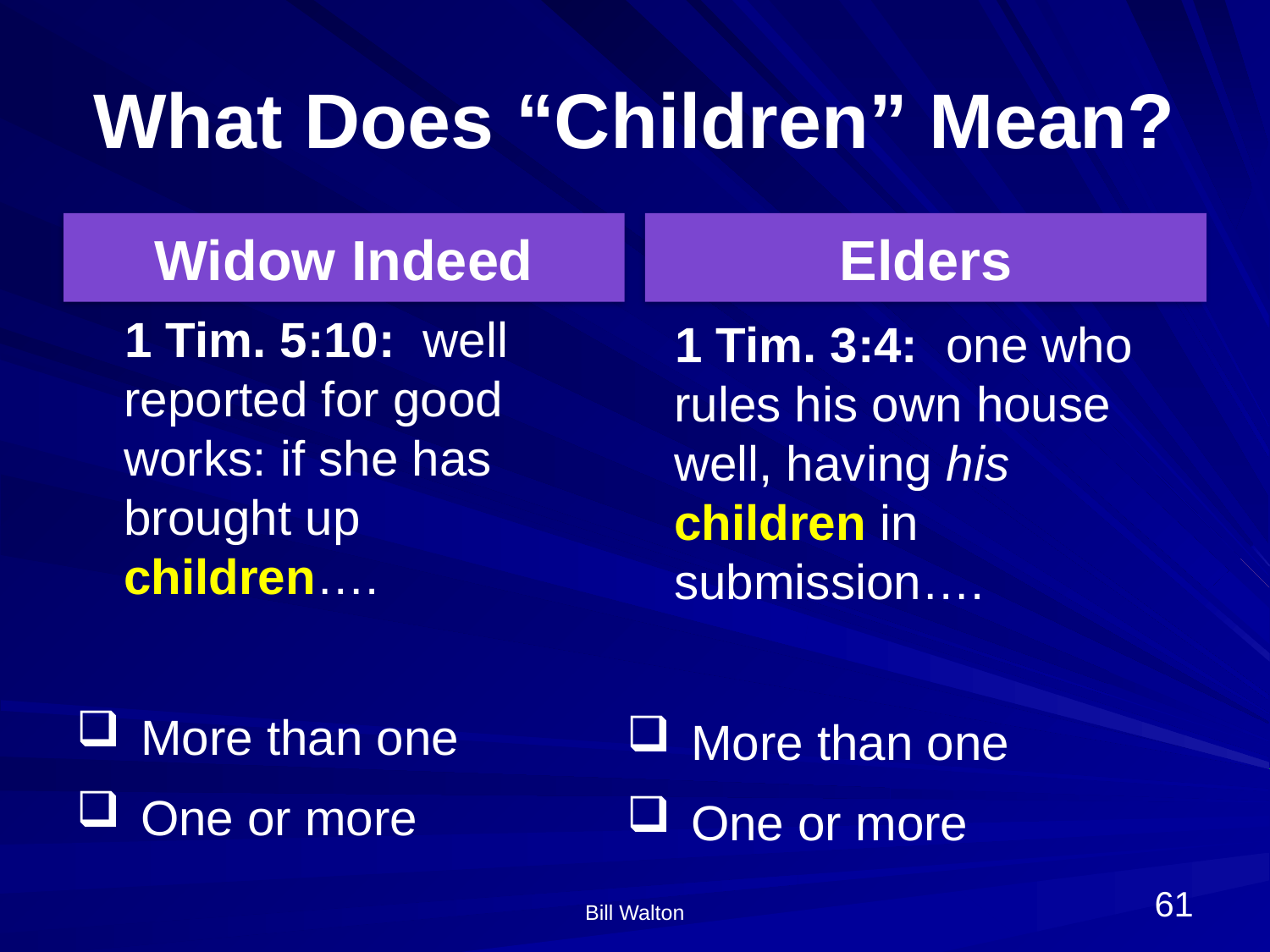

# What Does “Children” Mean?
Widow Indeed
Elders
1 Tim. 5:10:  well reported for good works: if she has brought up children….

More than one
One or more

1 Tim. 3:4:  one who rules his own house well, having his children in submission….

More than one
One or more

61
Bill Walton